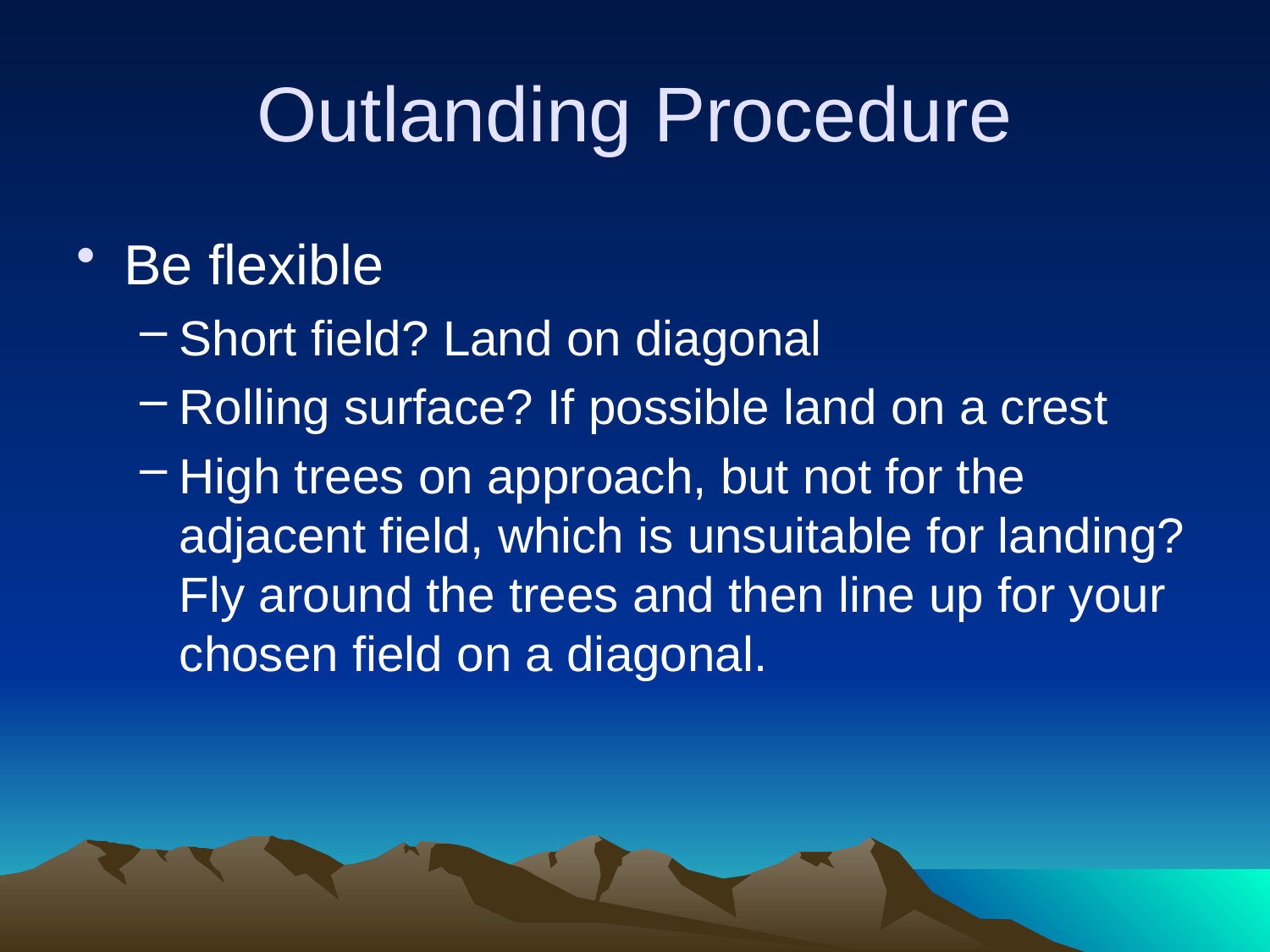

# Outlanding Procedure
Be flexible
Short field? Land on diagonal
Rolling surface? If possible land on a crest
High trees on approach, but not for the adjacent field, which is unsuitable for landing? Fly around the trees and then line up for your chosen field on a diagonal.